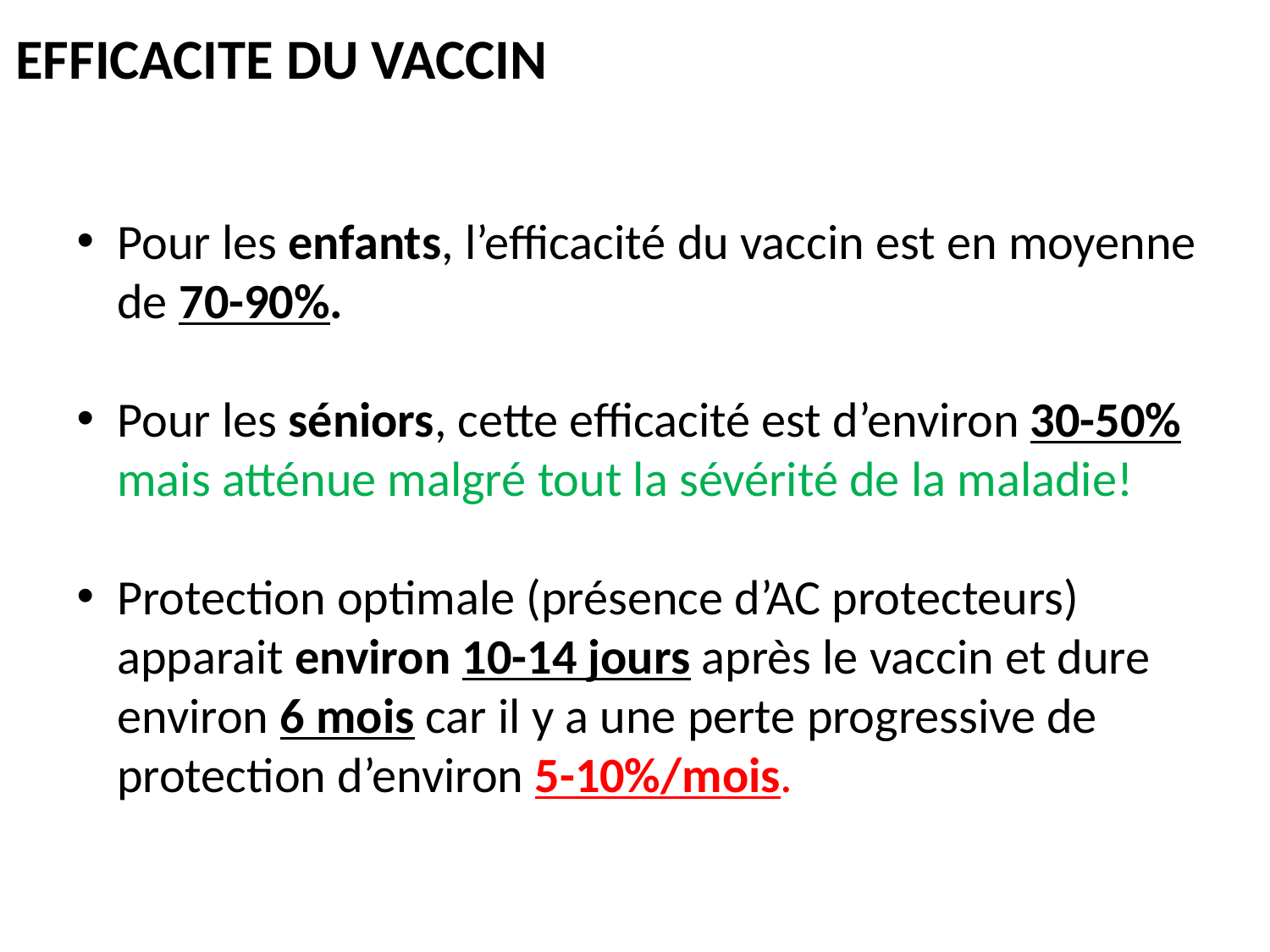

EFFICACITE DU VACCIN

Pour les enfants, l’efficacité du vaccin est en moyenne de 70-90%.

Pour les séniors, cette efficacité est d’environ 30-50% mais atténue malgré tout la sévérité de la maladie!

Protection optimale (présence d’AC protecteurs) apparait environ 10-14 jours après le vaccin et dure environ 6 mois car il y a une perte progressive de protection d’environ 5-10%/mois.